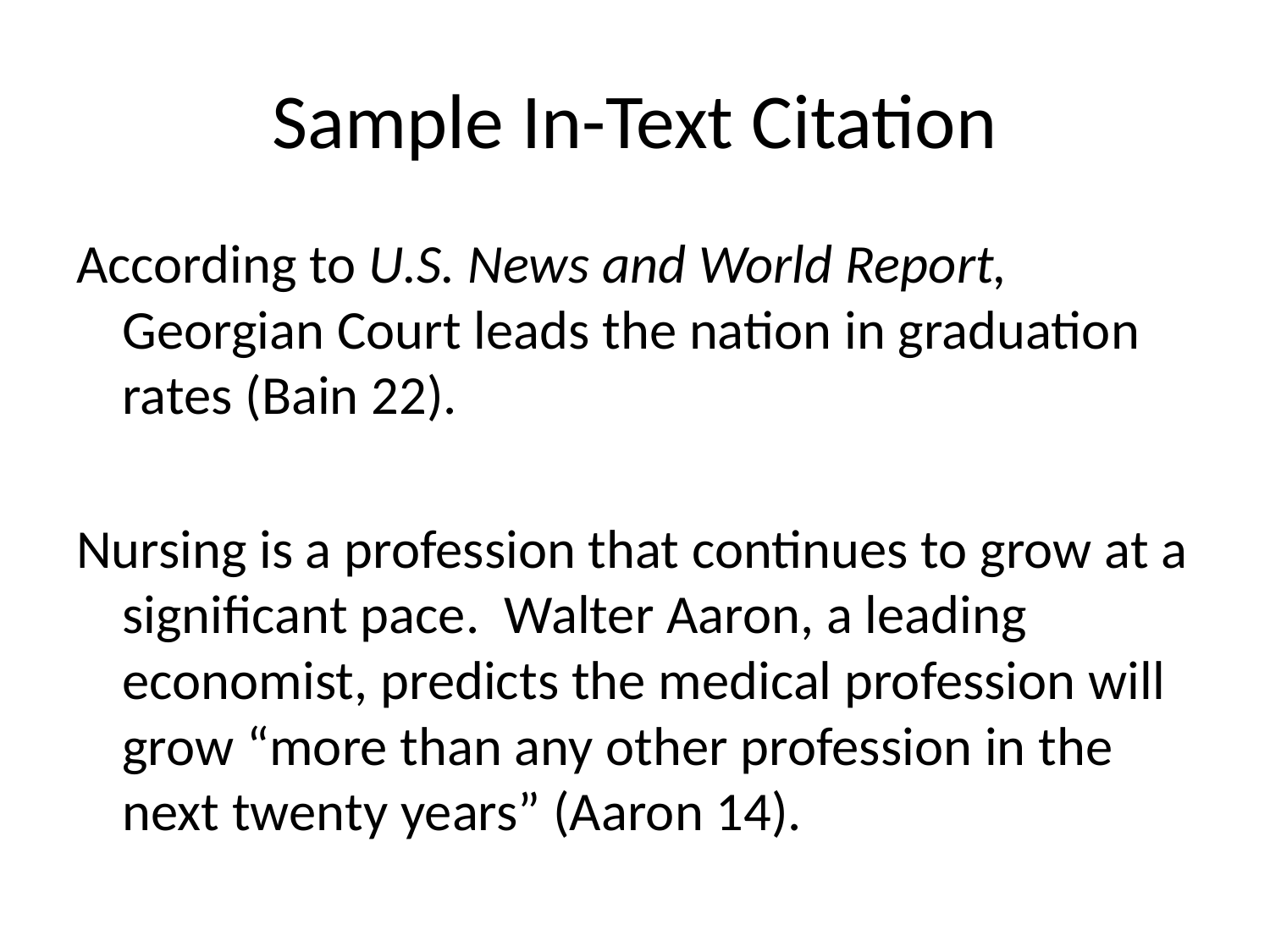

# Sample In-Text Citation
According to U.S. News and World Report,  Georgian Court leads the nation in graduation rates (Bain 22).

Nursing is a profession that continues to grow at a significant pace.  Walter Aaron, a leading economist, predicts the medical profession will grow “more than any other profession in the next twenty years” (Aaron 14).